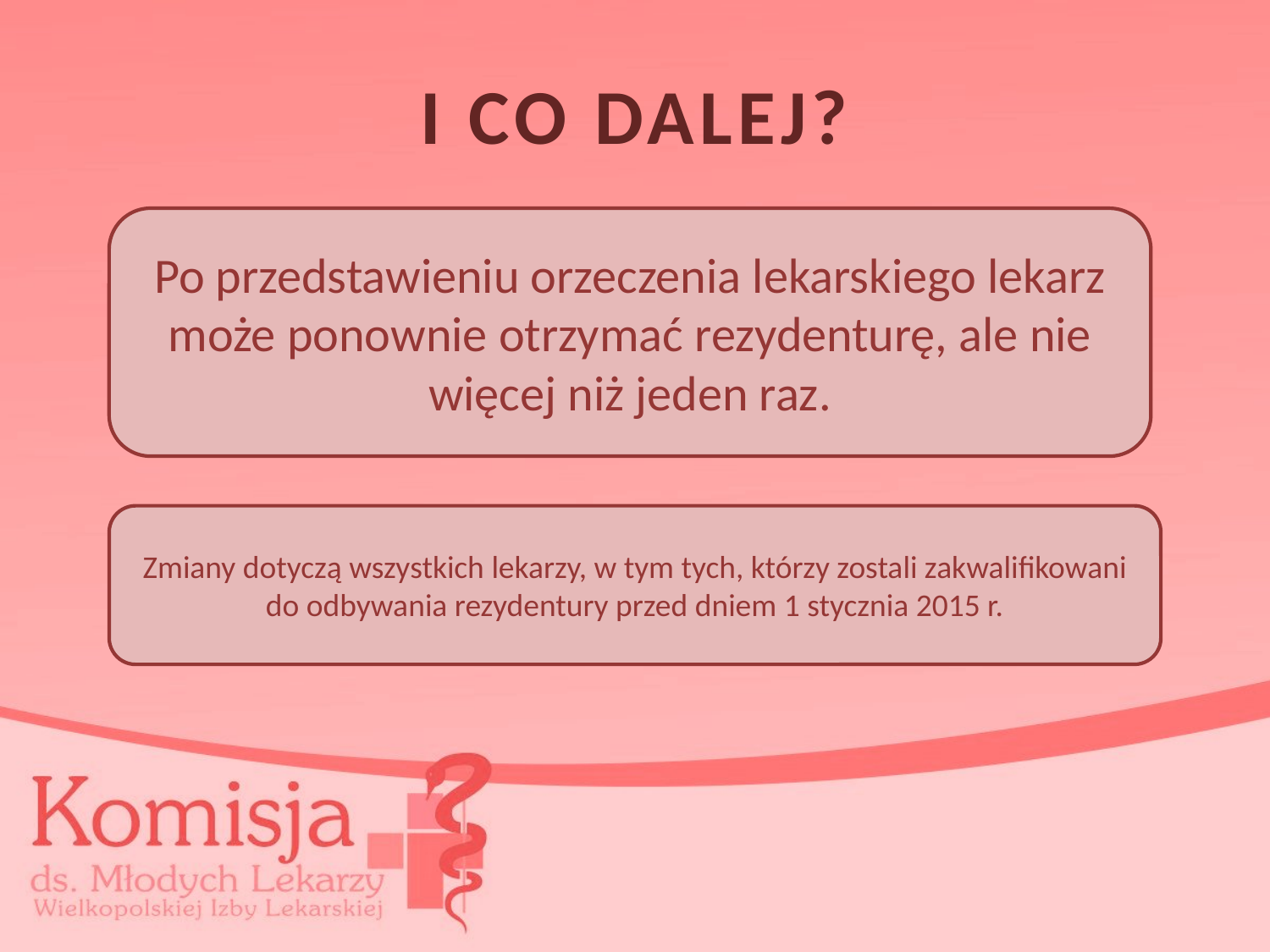

# I CO DALEJ?
Po przedstawieniu orzeczenia lekarskiego lekarz może ponownie otrzymać rezydenturę, ale nie więcej niż jeden raz.
Zmiany dotyczą wszystkich lekarzy, w tym tych, którzy zostali zakwalifikowani do odbywania rezydentury przed dniem 1 stycznia 2015 r.